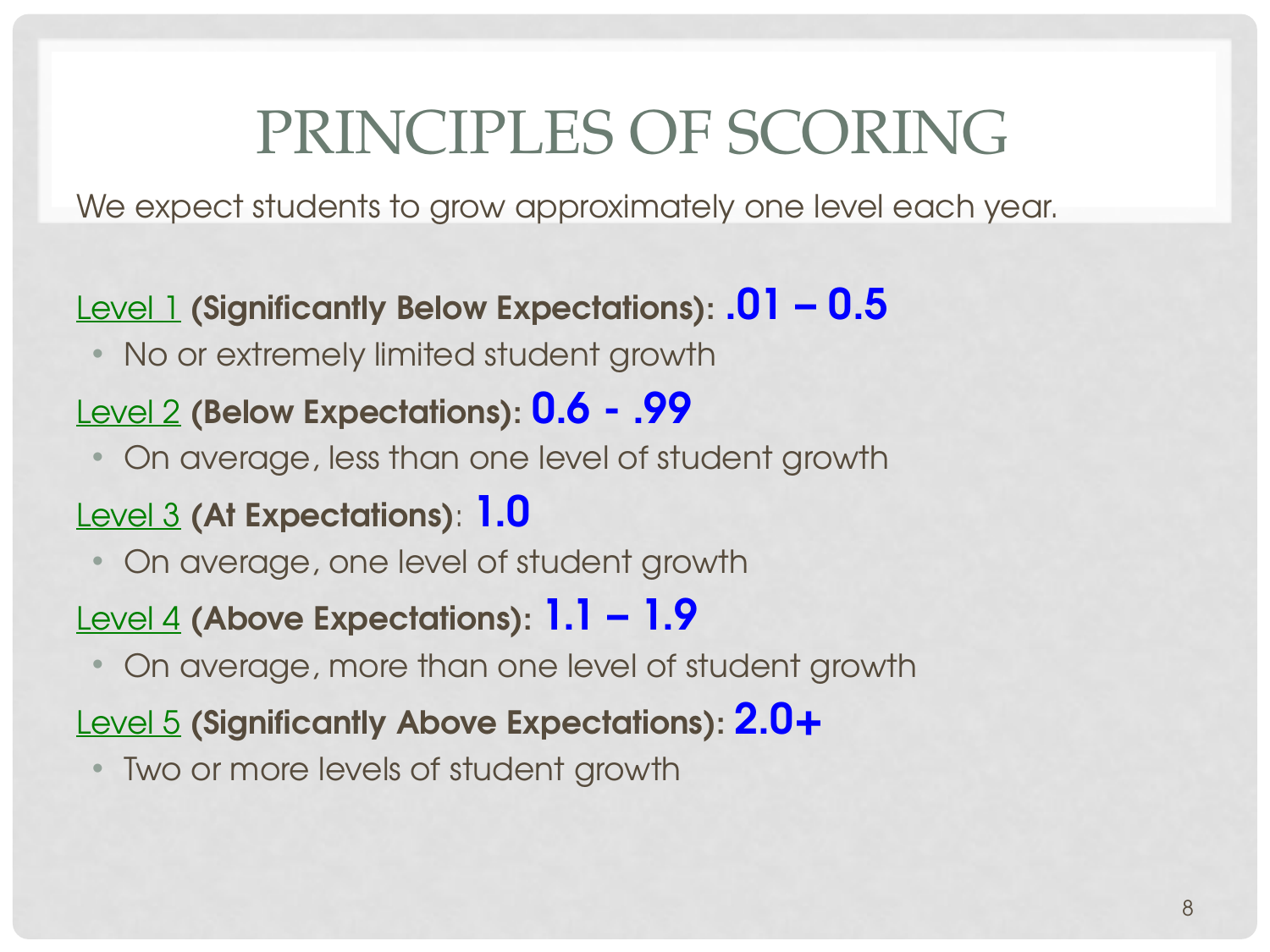

# Principles of Scoring
We expect students to grow approximately one level each year.

Level 1 (Significantly Below Expectations): .01 – 0.5
No or extremely limited student growth
Level 2 (Below Expectations): 0.6 - .99
On average, less than one level of student growth
Level 3 (At Expectations): 1.0
On average, one level of student growth
Level 4 (Above Expectations): 1.1 – 1.9
On average, more than one level of student growth
Level 5 (Significantly Above Expectations): 2.0+
Two or more levels of student growth

8